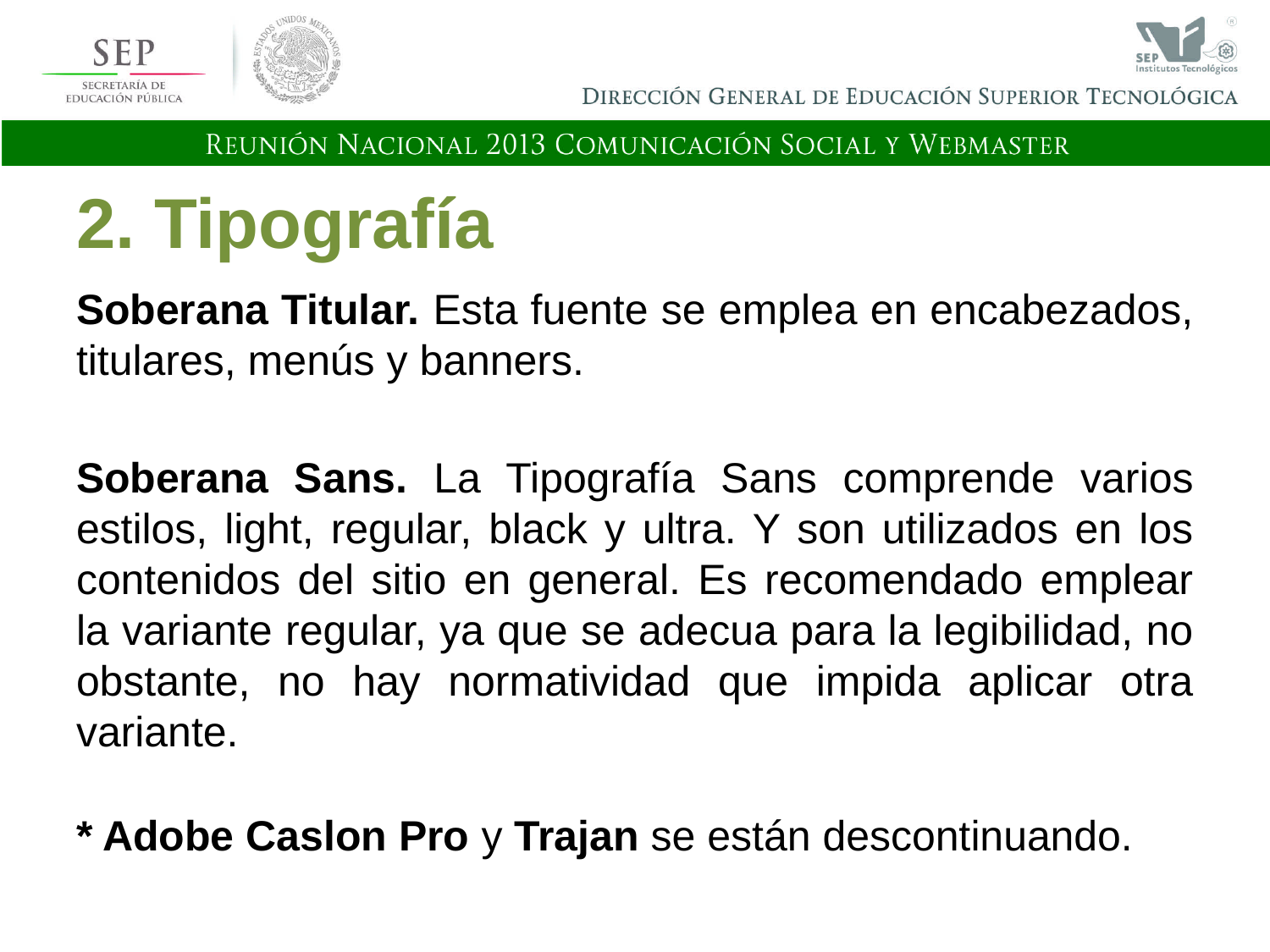

# 2. Tipografía
Soberana Titular. Esta fuente se emplea en encabezados, titulares, menús y banners.

Soberana Sans. La Tipografía Sans comprende varios estilos, light, regular, black y ultra. Y son utilizados en los contenidos del sitio en general. Es recomendado emplear la variante regular, ya que se adecua para la legibilidad, no obstante, no hay normatividad que impida aplicar otra variante.

* Adobe Caslon Pro y Trajan se están descontinuando.